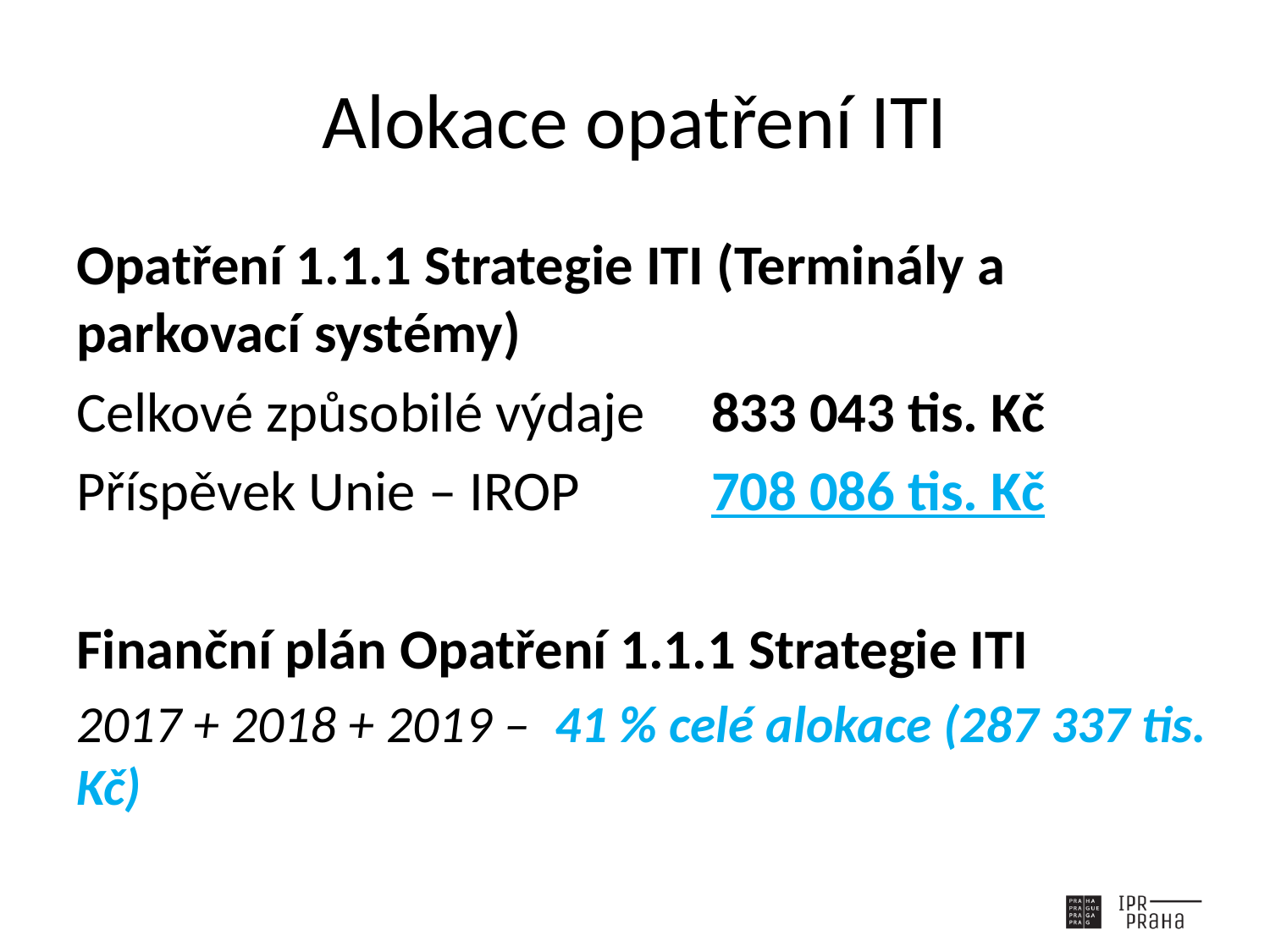

# Alokace opatření ITI
Opatření 1.1.1 Strategie ITI (Terminály a parkovací systémy)
Celkové způsobilé výdaje	833 043 tis. Kč
Příspěvek Unie – IROP		708 086 tis. Kč

Finanční plán Opatření 1.1.1 Strategie ITI
2017 + 2018 + 2019 –  41 % celé alokace (287 337 tis. Kč)